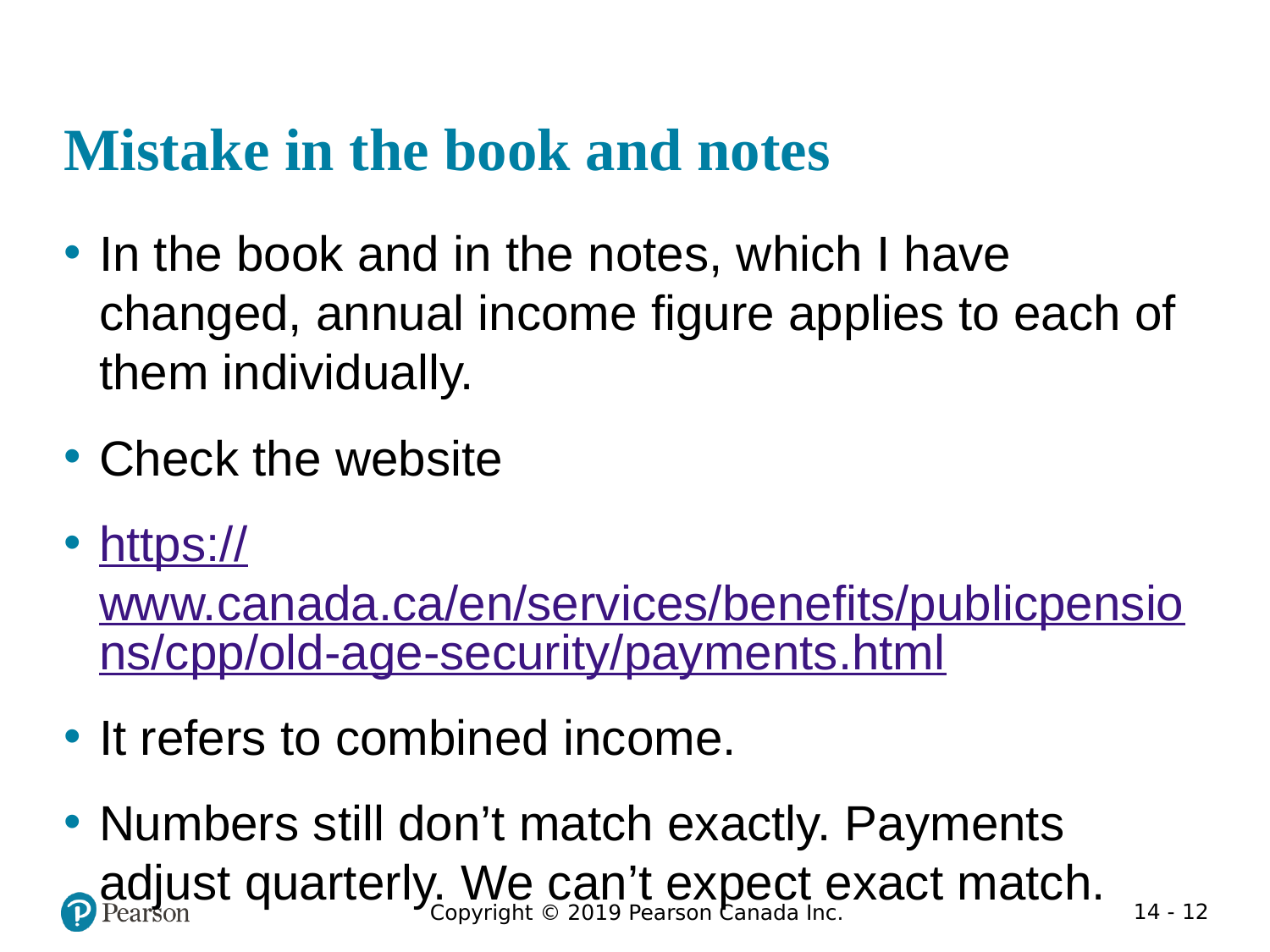

# Mistake in the book and notes
In the book and in the notes, which I have changed, annual income figure applies to each of them individually.
Check the website
https://www.canada.ca/en/services/benefits/publicpensions/cpp/old-age-security/payments.html
It refers to combined income.
Numbers still don’t match exactly. Payments adjust quarterly. We can’t expect exact match.